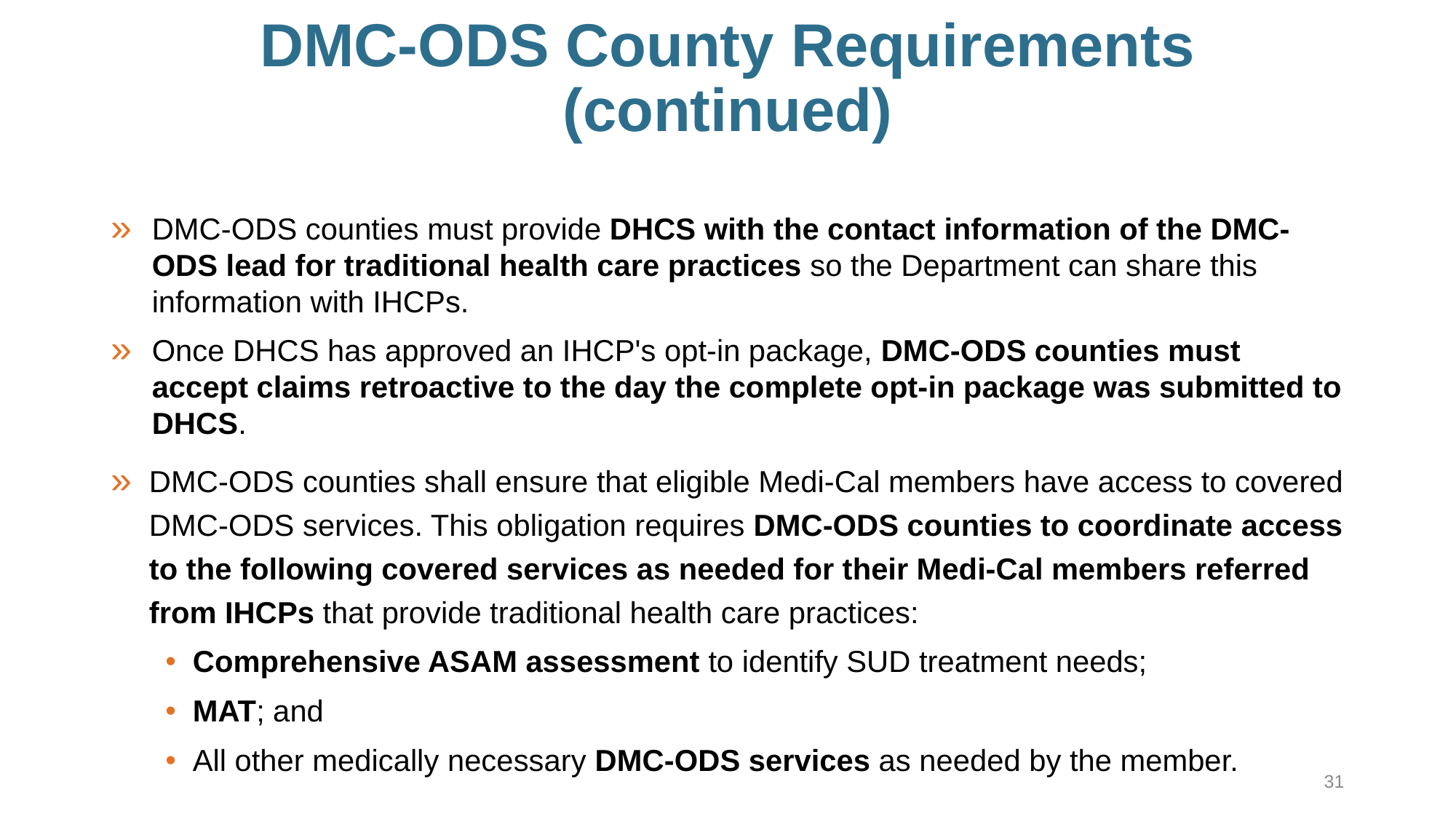

# DMC-ODS County Requirements (continued)
DMC-ODS counties must provide DHCS with the contact information of the DMC-ODS lead for traditional health care practices so the Department can share this information with IHCPs.
Once DHCS has approved an IHCP's opt-in package, DMC-ODS counties must accept claims retroactive to the day the complete opt-in package was submitted to DHCS.
DMC-ODS counties shall ensure that eligible Medi-Cal members have access to covered DMC-ODS services. This obligation requires DMC-ODS counties to coordinate access to the following covered services as needed for their Medi-Cal members referred from IHCPs that provide traditional health care practices:
Comprehensive ASAM assessment to identify SUD treatment needs;
MAT; and
All other medically necessary DMC-ODS services as needed by the member.
31